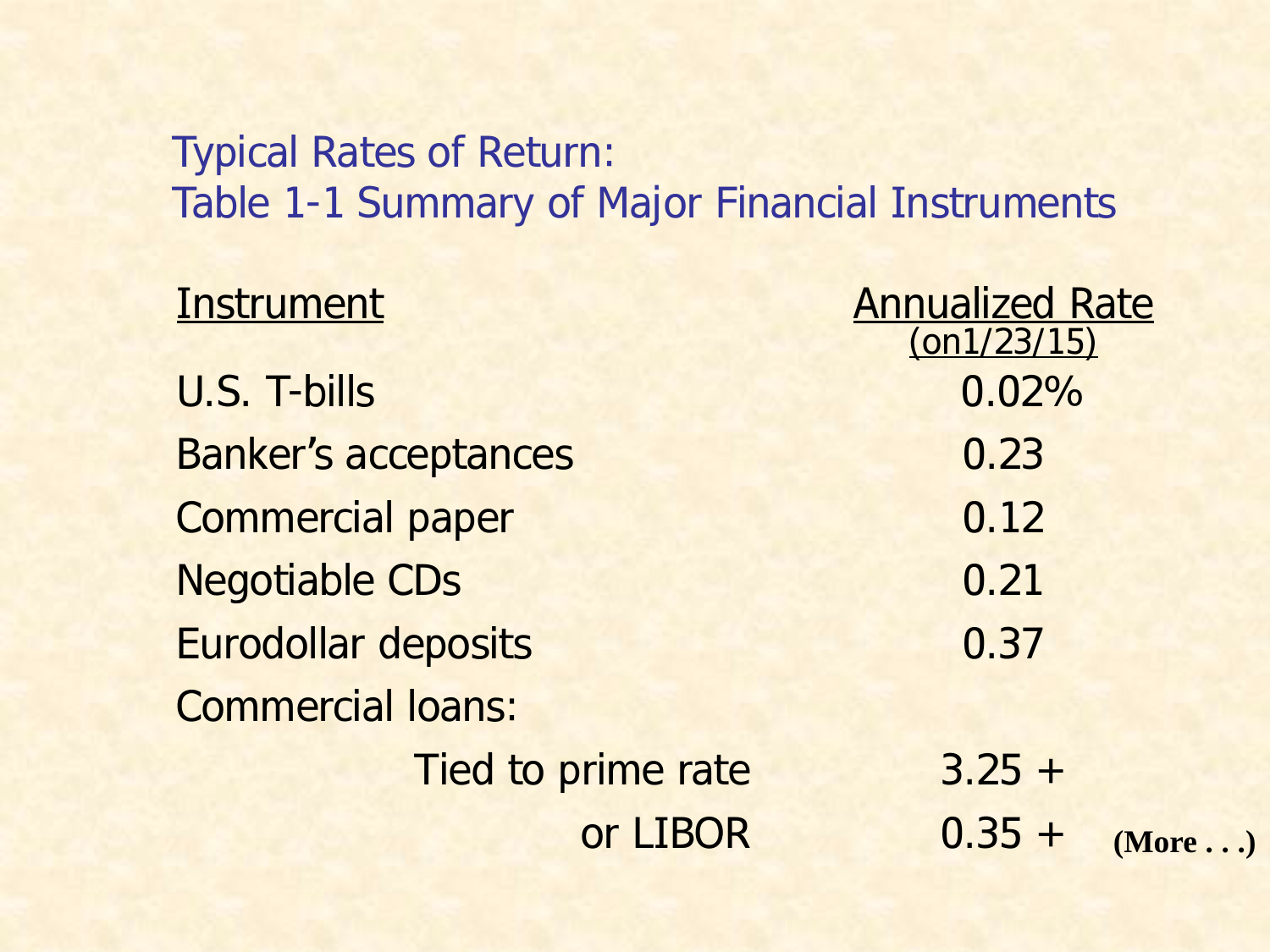

# Typical Rates of Return: Table 1-1 Summary of Major Financial Instruments
| Instrument | Annualized Rate (on1/23/15) |
| --- | --- |
| U.S. T-bills | 0.02% |
| Banker’s acceptances | 0.23 |
| Commercial paper | 0.12 |
| Negotiable CDs | 0.21 |
| Eurodollar deposits | 0.37 |
| Commercial loans: |  |
| Tied to prime rate | 3.25 + |
| or LIBOR | 0.35 + |
(More . . .)
28